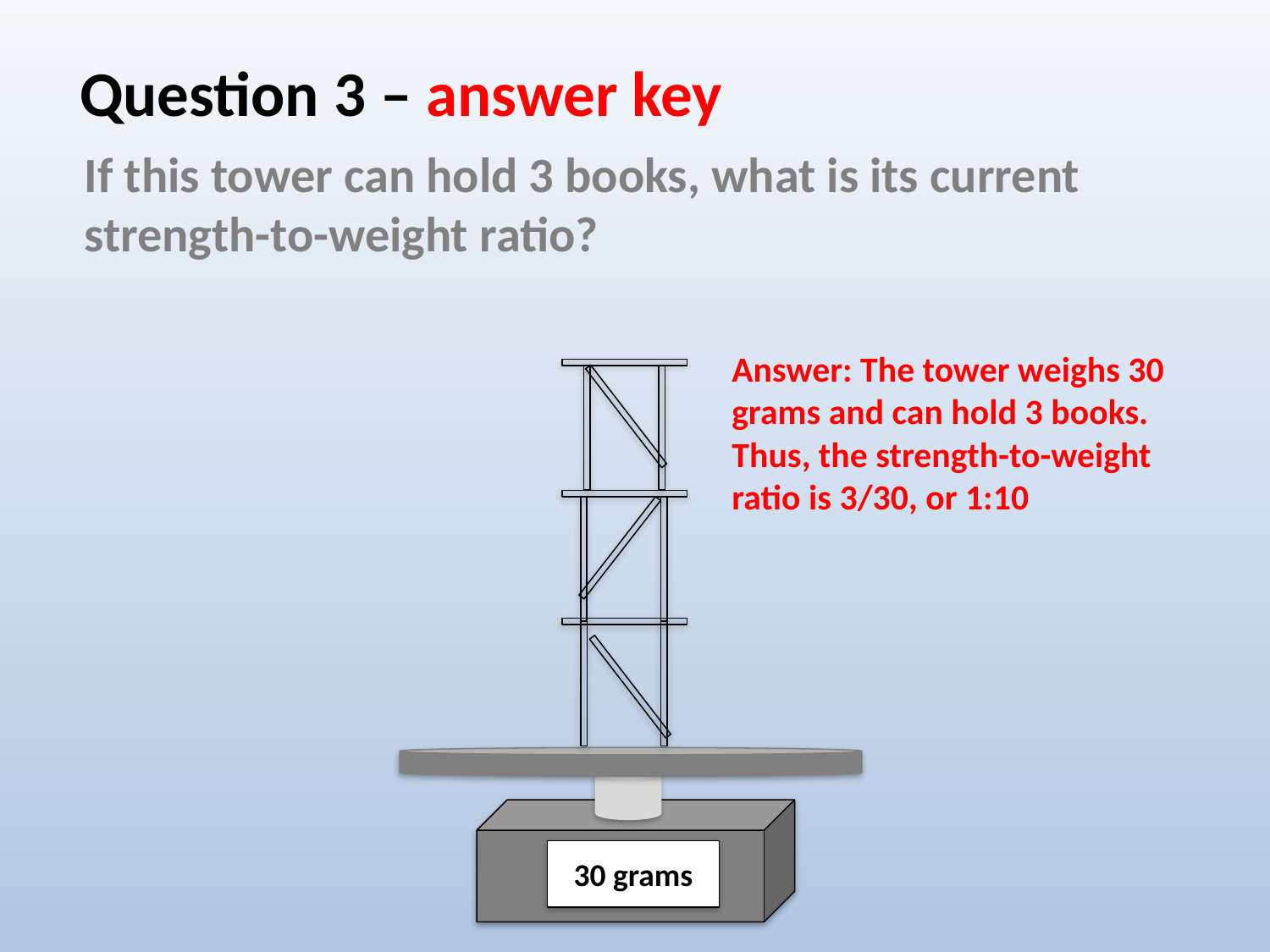

Question 3 – answer key
If this tower can hold 3 books, what is its current strength-to-weight ratio?
Answer: The tower weighs 30 grams and can hold 3 books.  Thus, the strength-to-weight ratio is 3/30, or 1:10

30 grams